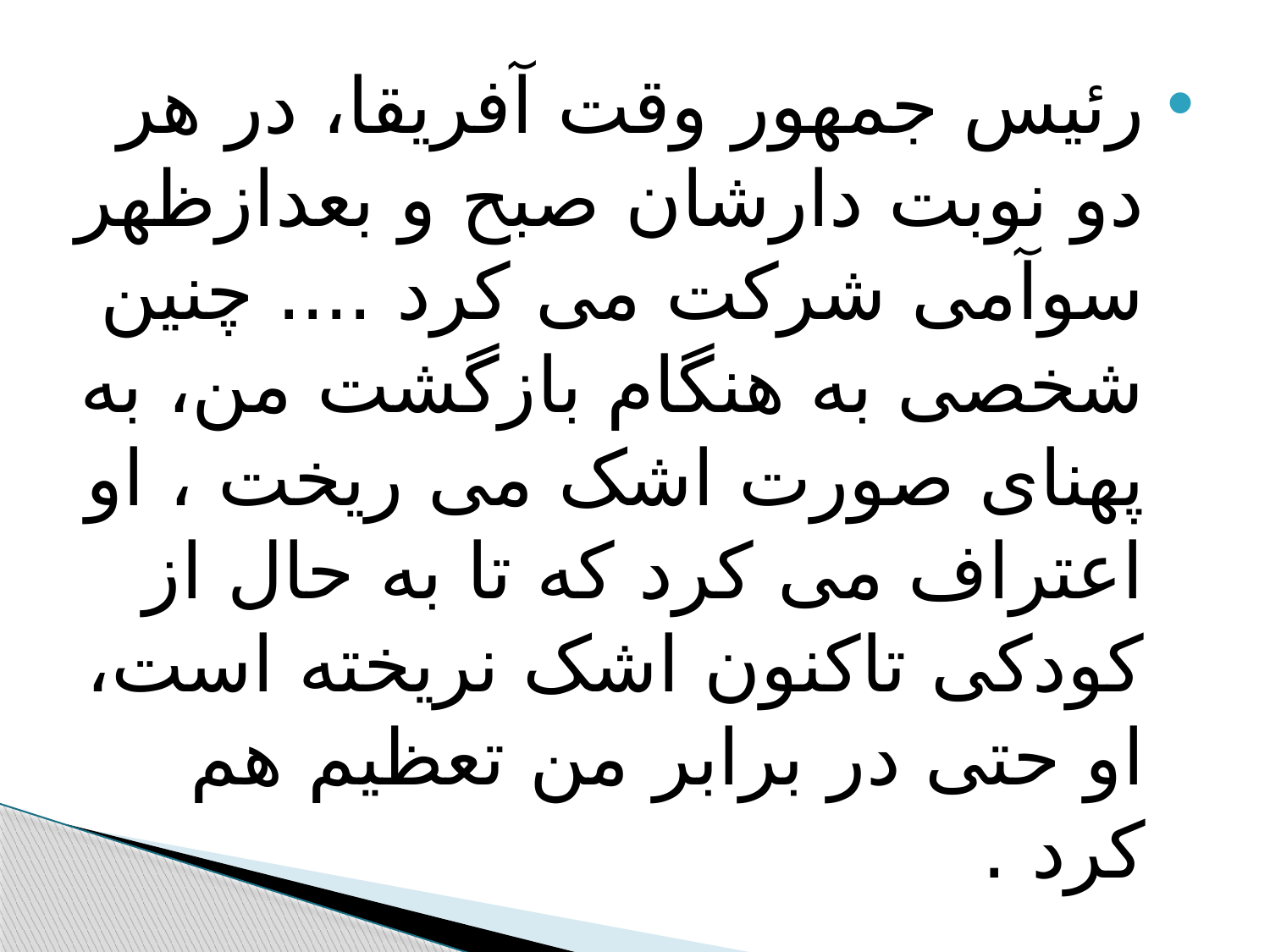

#
رئیس جمهور وقت آفریقا، در هر دو نوبت دارشان صبح و بعدازظهر سوآمی شرکت می کرد .... چنین شخصی به هنگام بازگشت من، به پهنای صورت اشک می ریخت ، او اعتراف می کرد که تا به حال از کودکی تاکنون اشک نریخته است، او حتی در برابر من تعظیم هم کرد .